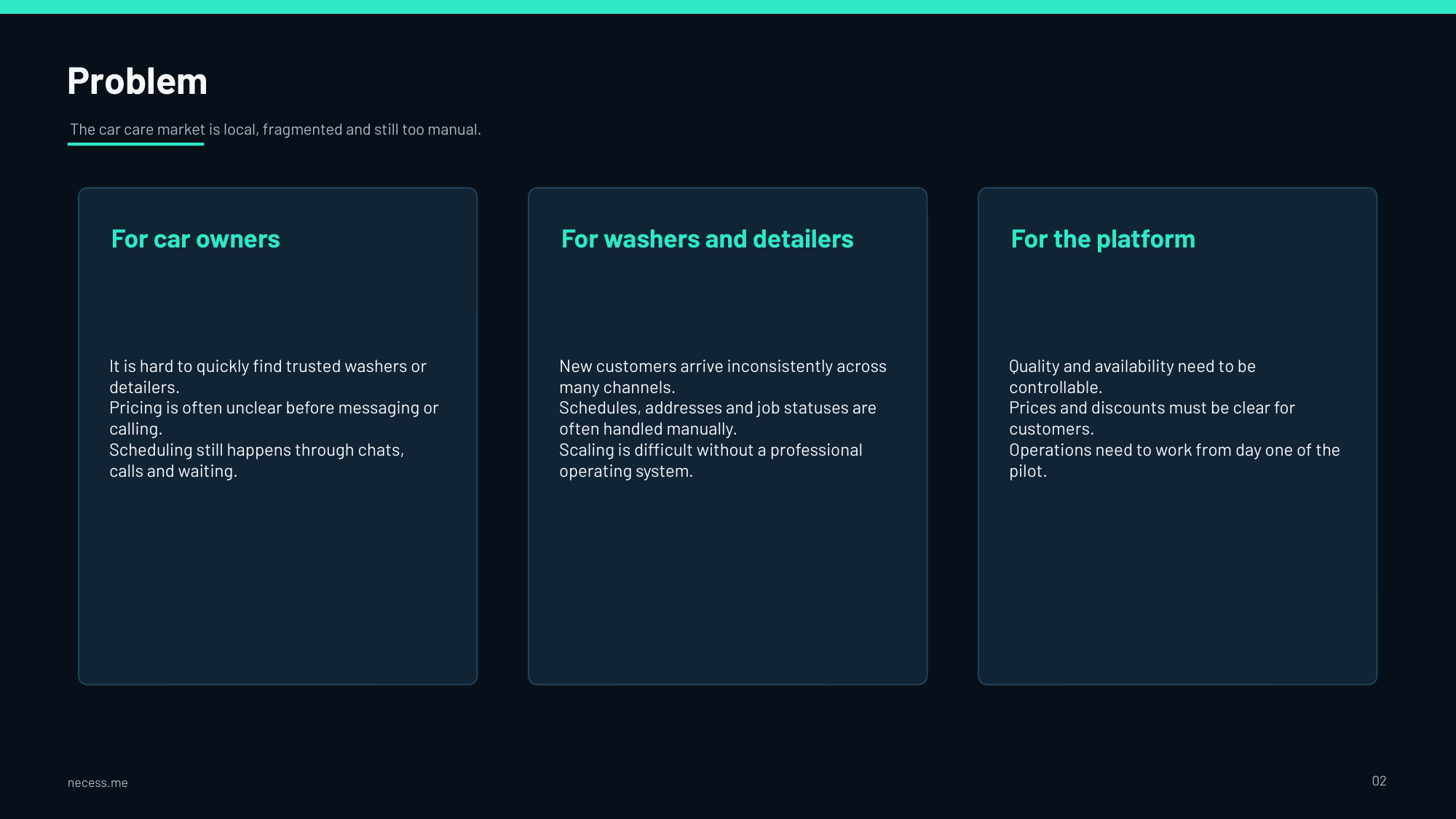

Problem
The car care market is local, fragmented and still too manual.

For car owners
For washers and detailers
For the platform
It is hard to quickly find trusted washers or detailers.
Pricing is often unclear before messaging or calling.
Scheduling still happens through chats, calls and waiting.
New customers arrive inconsistently across many channels.
Schedules, addresses and job statuses are often handled manually.
Scaling is difficult without a professional operating system.
Quality and availability need to be controllable.
Prices and discounts must be clear for customers.
Operations need to work from day one of the pilot.
02
necess.me